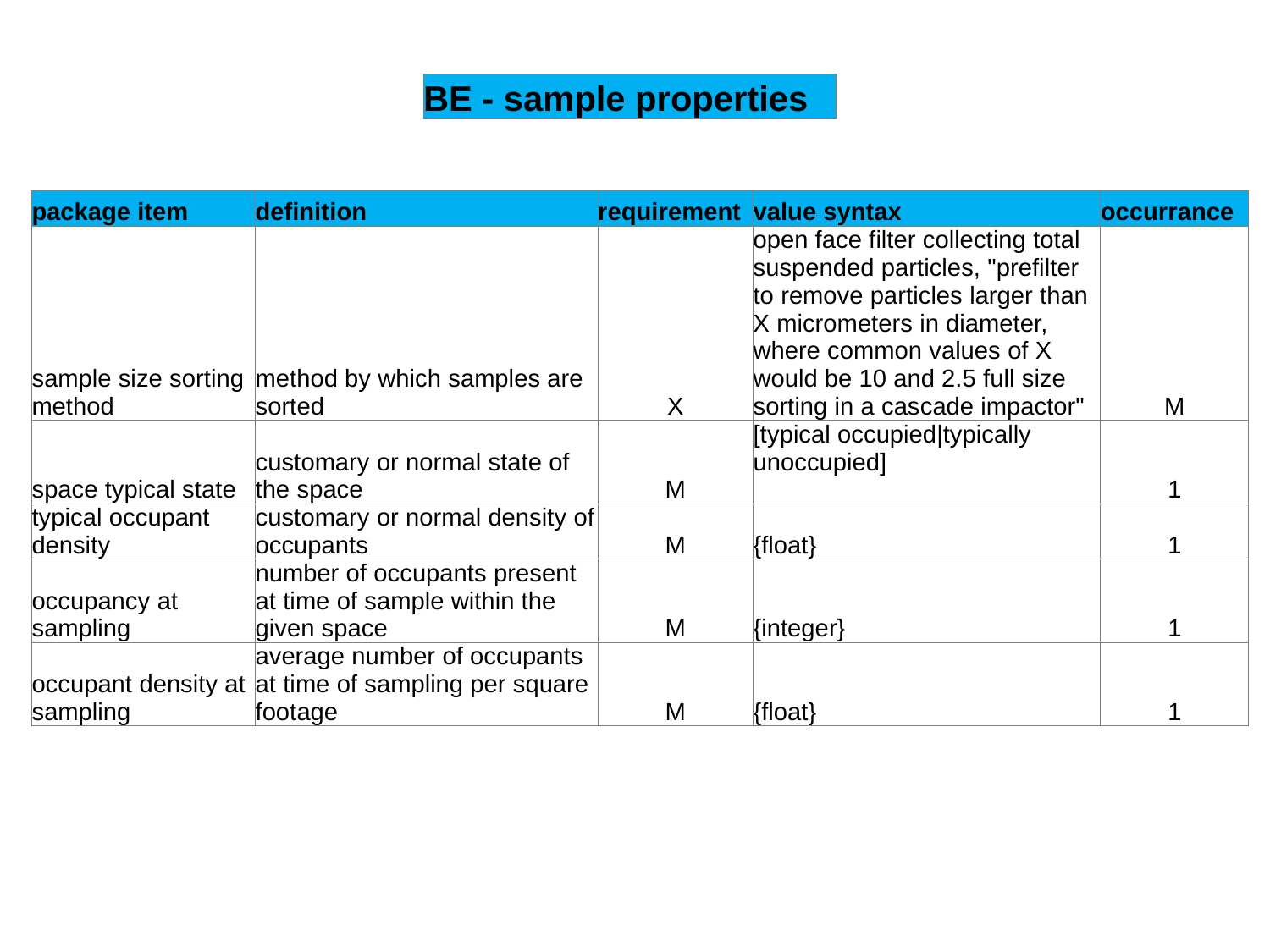

| BE - sample properties |
| --- |
| package item | definition | requirement | value syntax | occurrance |
| --- | --- | --- | --- | --- |
| sample size sorting method | method by which samples are sorted | X | open face filter collecting total suspended particles, "prefilter to remove particles larger than X micrometers in diameter, where common values of X would be 10 and 2.5 full size sorting in a cascade impactor" | M |
| space typical state | customary or normal state of the space | M | [typical occupied|typically unoccupied] | 1 |
| typical occupant density | customary or normal density of occupants | M | {float} | 1 |
| occupancy at sampling | number of occupants present at time of sample within the given space | M | {integer} | 1 |
| occupant density at sampling | average number of occupants at time of sampling per square footage | M | {float} | 1 |